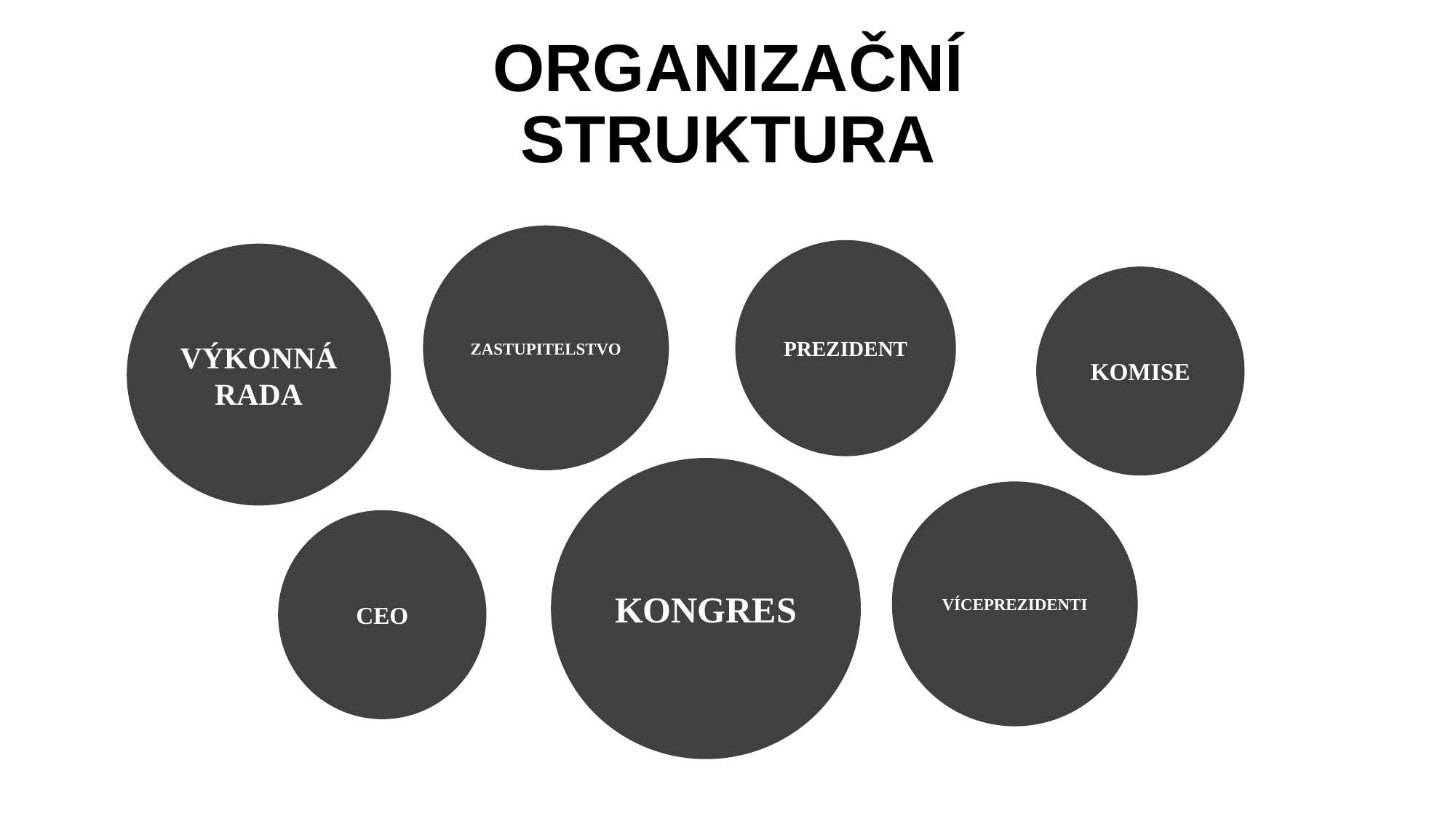

ORGANIZAČNÍ STRUKTURA
ZASTUPITELSTVO
PREZIDENT
VÝKONNÁ RADA
KOMISE
KONGRES
VÍCEPREZIDENTI
CEO